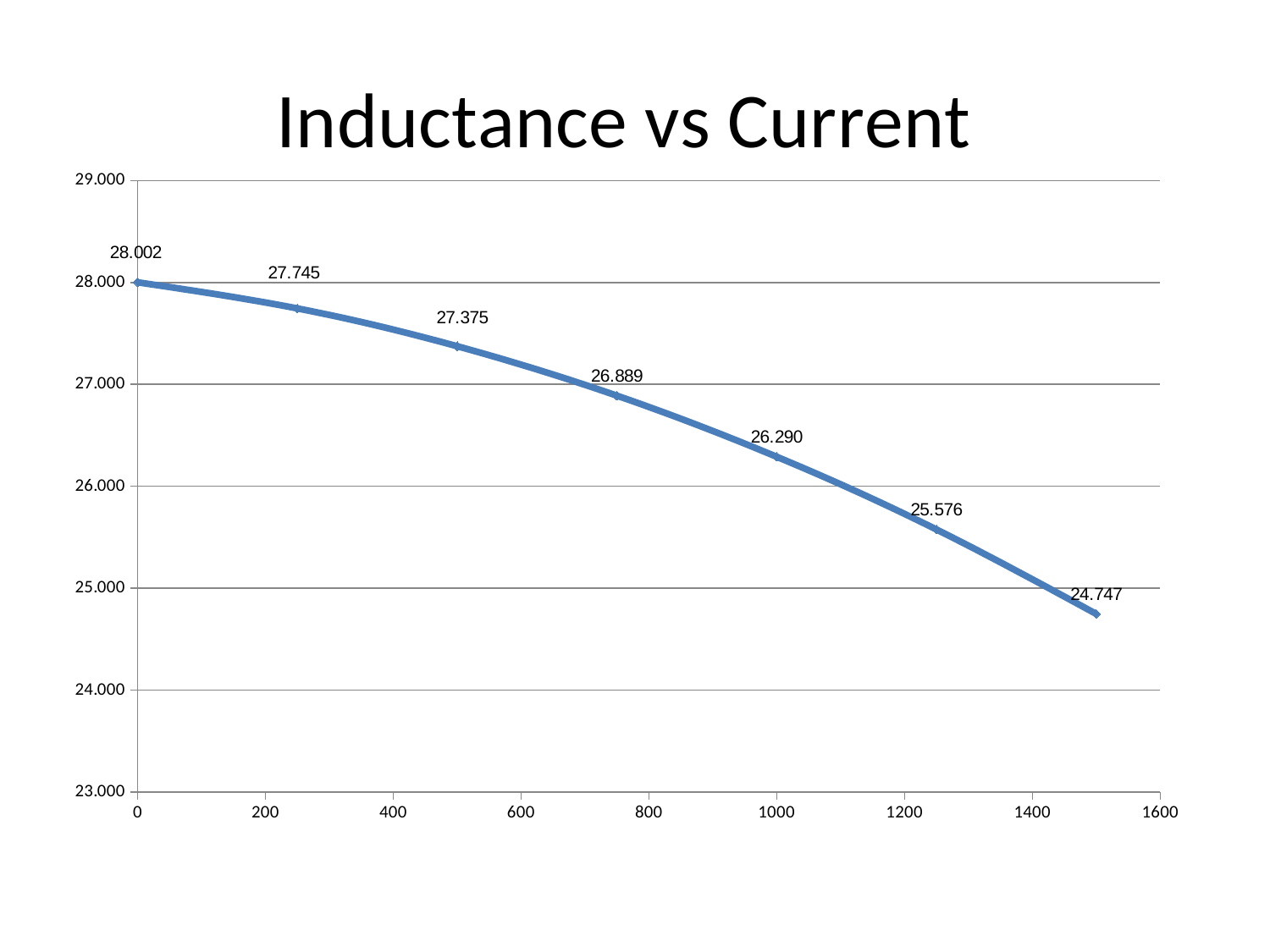

### Chart: Inductance vs Current

| Category |  |
|---|---|